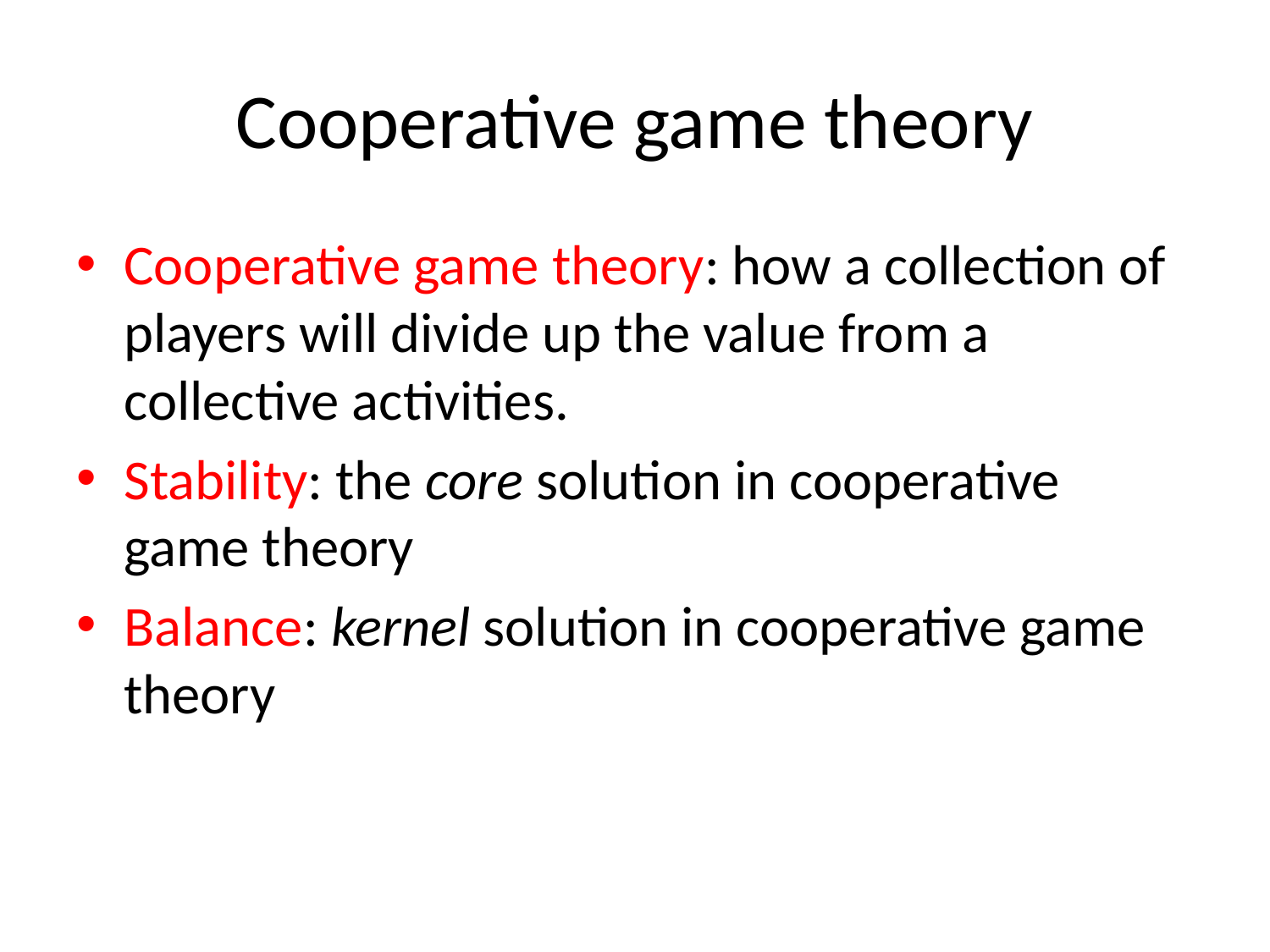

# Cooperative game theory
Cooperative game theory: how a collection of players will divide up the value from a collective activities.
Stability: the core solution in cooperative game theory
Balance: kernel solution in cooperative game theory